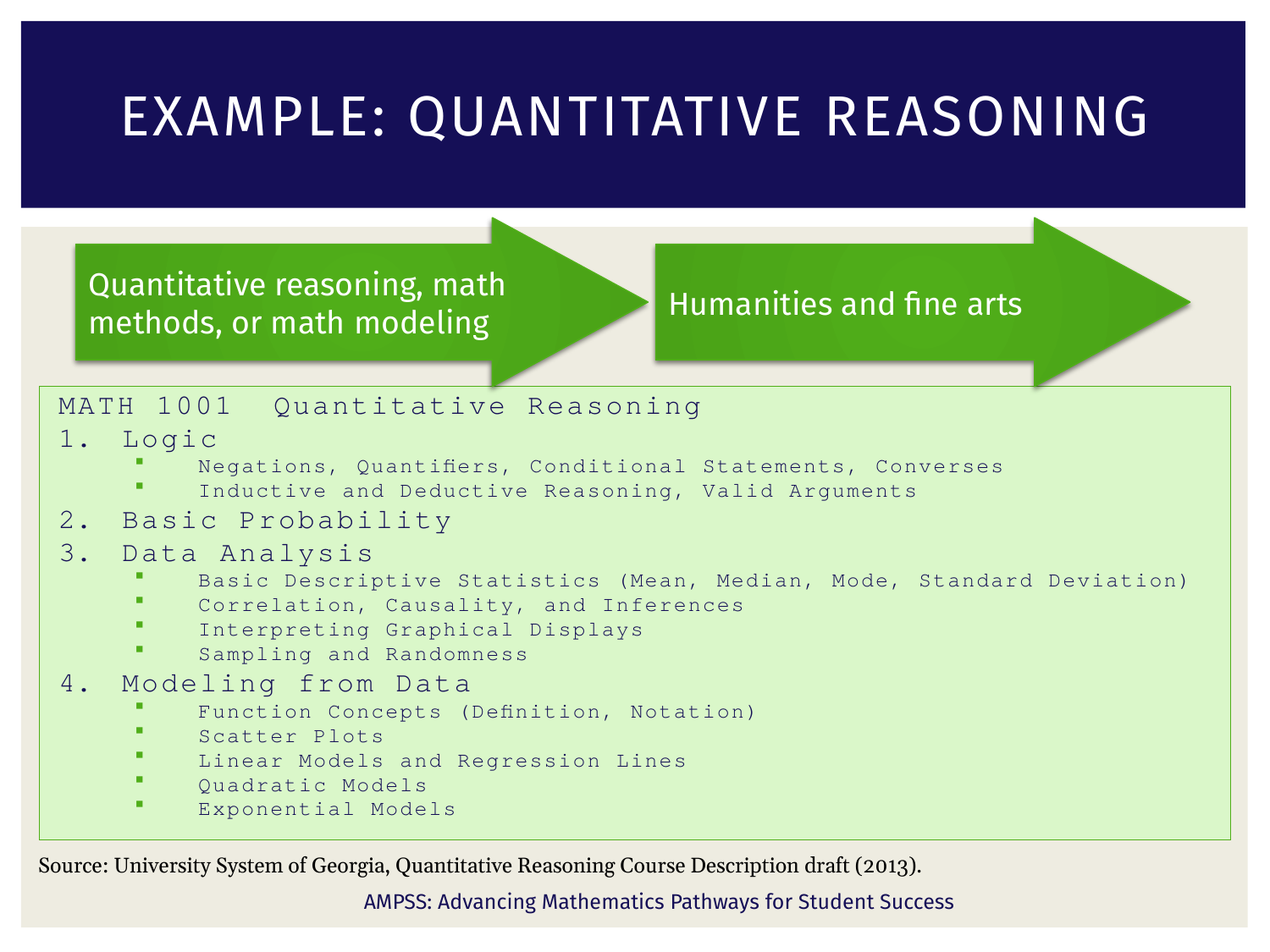

# Example: Quantitative Reasoning
Quantitative reasoning, math methods, or math modeling
Humanities and fine arts
MATH 1001  Quantitative Reasoning
Logic
Negations, Quantifiers, Conditional Statements, Converses
Inductive and Deductive Reasoning, Valid Arguments
Basic Probability
Data Analysis
Basic Descriptive Statistics (Mean, Median, Mode, Standard Deviation)
Correlation, Causality, and Inferences
Interpreting Graphical Displays
Sampling and Randomness
Modeling from Data
Function Concepts (Definition, Notation)
Scatter Plots
Linear Models and Regression Lines
Quadratic Models
Exponential Models
Source: University System of Georgia, Quantitative Reasoning Course Description draft (2013).
AMPSS: Advancing Mathematics Pathways for Student Success